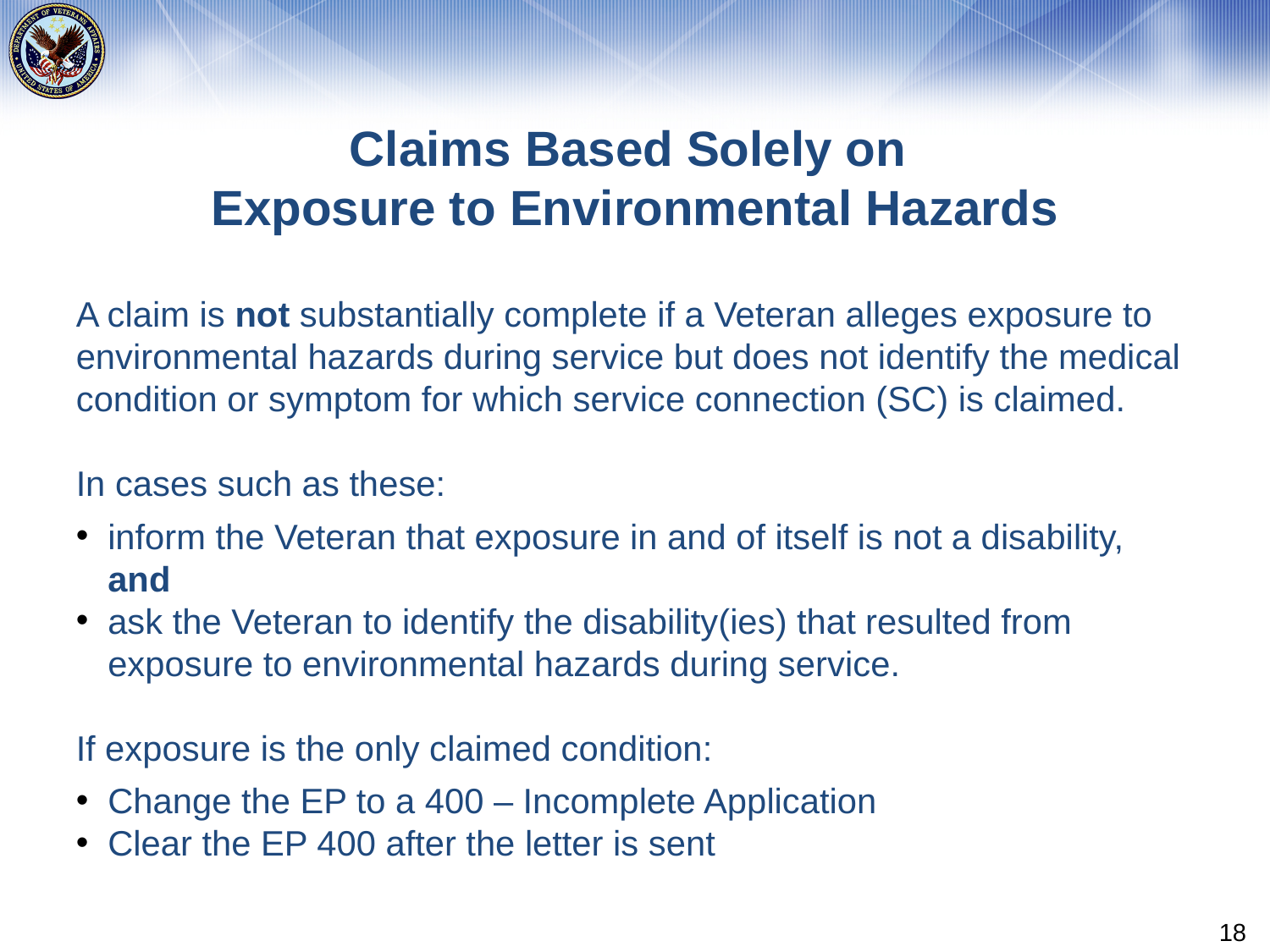

# Claims Based Solely on Exposure to Environmental Hazards
A claim is not substantially complete if a Veteran alleges exposure to environmental hazards during service but does not identify the medical condition or symptom for which service connection (SC) is claimed.

In cases such as these:
inform the Veteran that exposure in and of itself is not a disability, and
ask the Veteran to identify the disability(ies) that resulted from exposure to environmental hazards during service.

If exposure is the only claimed condition:
Change the EP to a 400 – Incomplete Application
Clear the EP 400 after the letter is sent

18